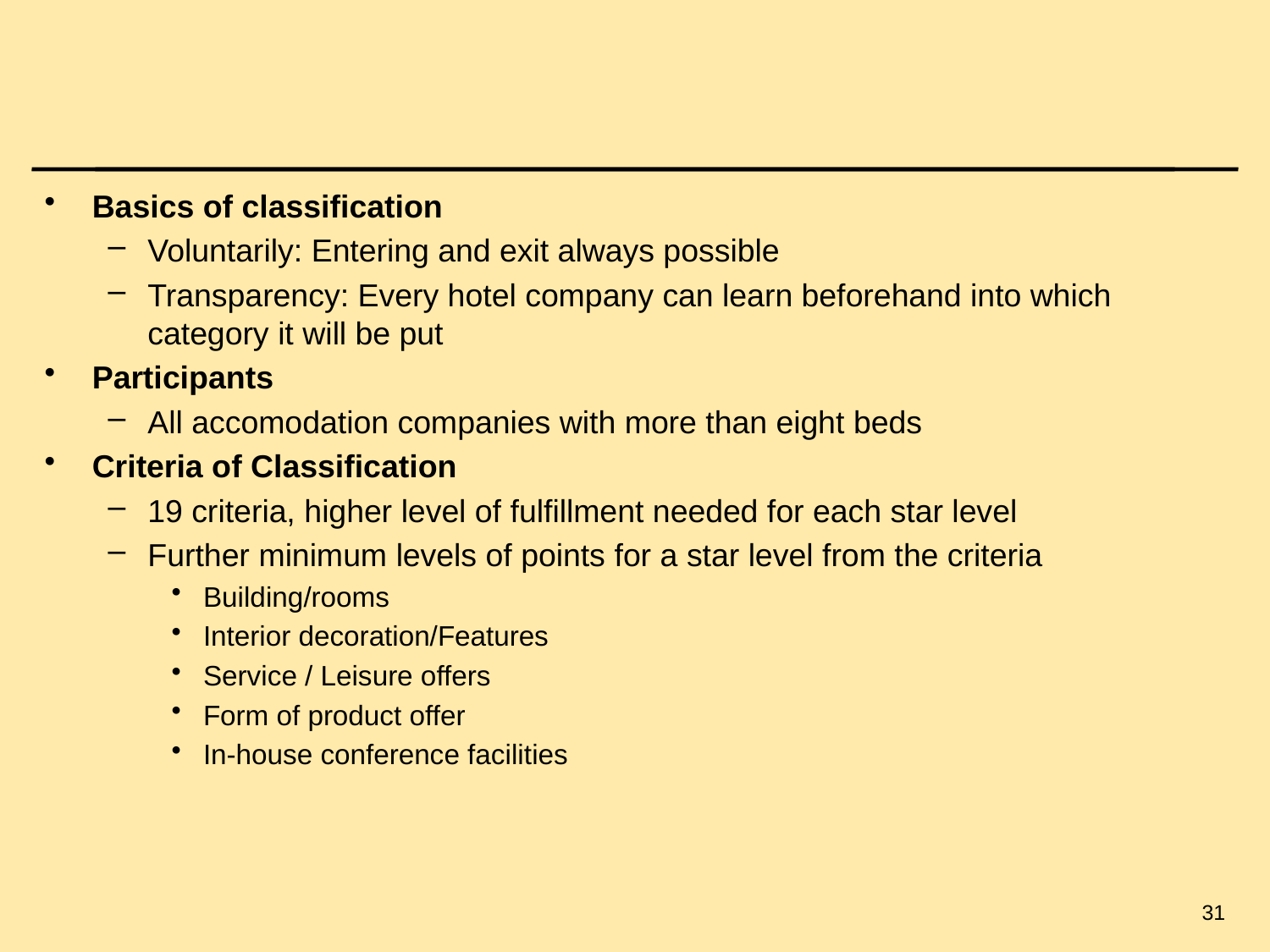

31
#
Basics of classification
Voluntarily: Entering and exit always possible
Transparency: Every hotel company can learn beforehand into which category it will be put
Participants
All accomodation companies with more than eight beds
Criteria of Classification
19 criteria, higher level of fulfillment needed for each star level
Further minimum levels of points for a star level from the criteria
Building/rooms
Interior decoration/Features
Service / Leisure offers
Form of product offer
In-house conference facilities